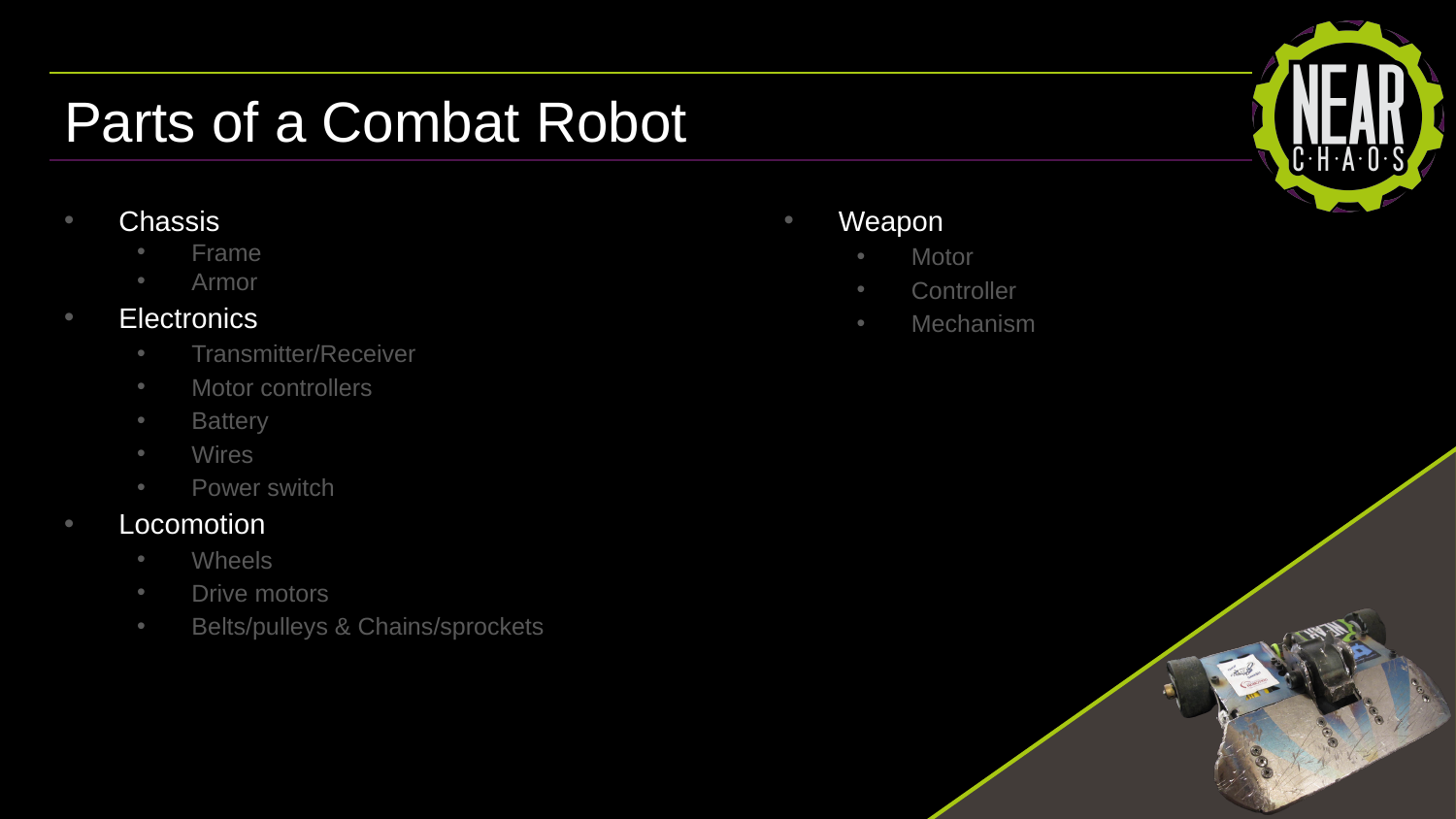

# Parts of a Combat Robot
Chassis
Frame
Armor
Electronics
Transmitter/Receiver
Motor controllers
Battery
Wires
Power switch
Locomotion
Wheels
Drive motors
Belts/pulleys & Chains/sprockets
Weapon
Motor
Controller
Mechanism